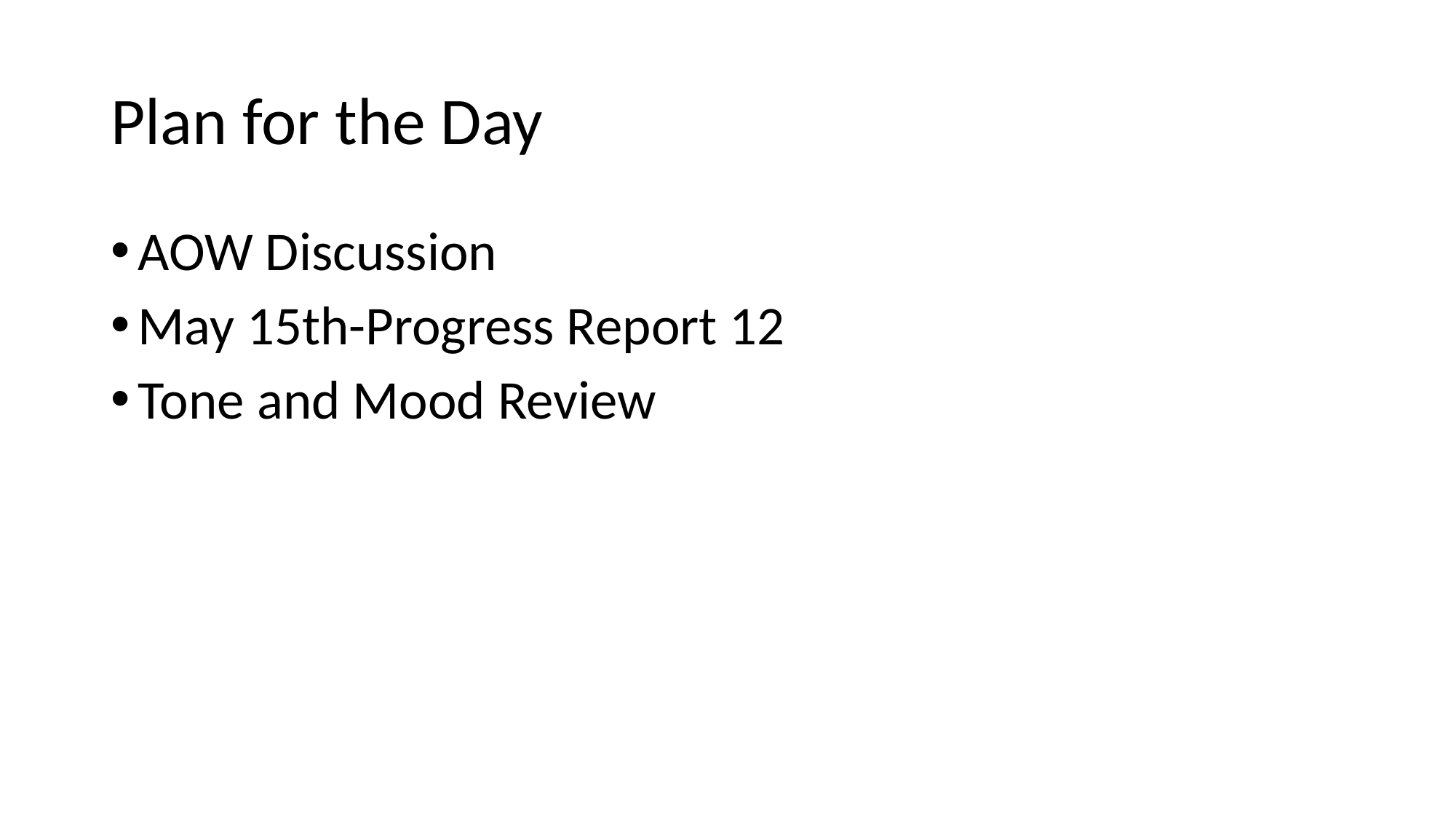

# Plan for the Day
AOW Discussion
May 15th-Progress Report 12
Tone and Mood Review